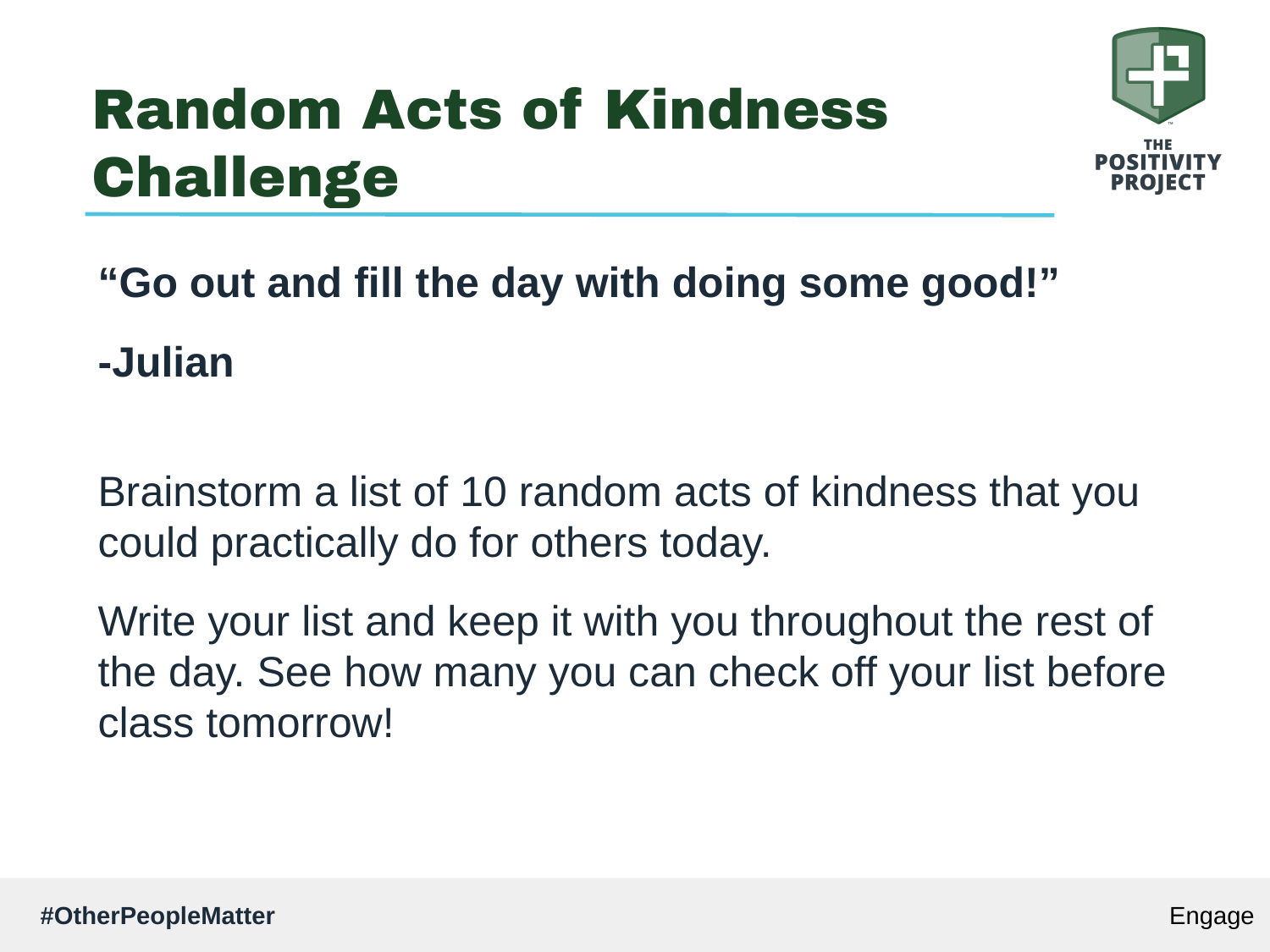

# Random Acts of Kindness Challenge
“Go out and fill the day with doing some good!”
-Julian
Brainstorm a list of 10 random acts of kindness that you could practically do for others today.
Write your list and keep it with you throughout the rest of the day. See how many you can check off your list before class tomorrow!
Engage